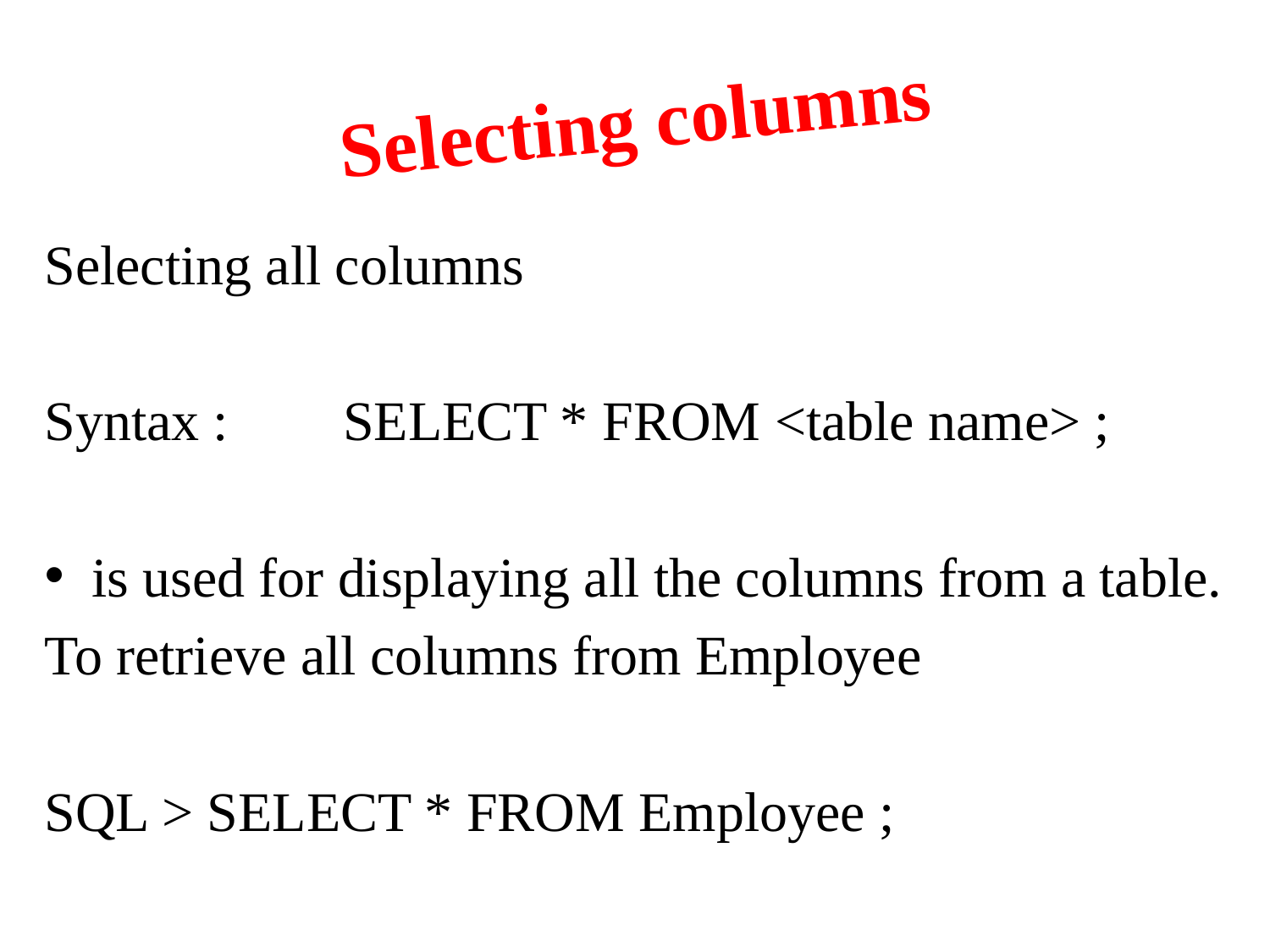

# Selecting columns
Selecting all columns

Syntax :	SELECT * FROM <table name> ;

is used for displaying all the columns from a table.
To retrieve all columns from Employee

SQL > SELECT * FROM Employee ;